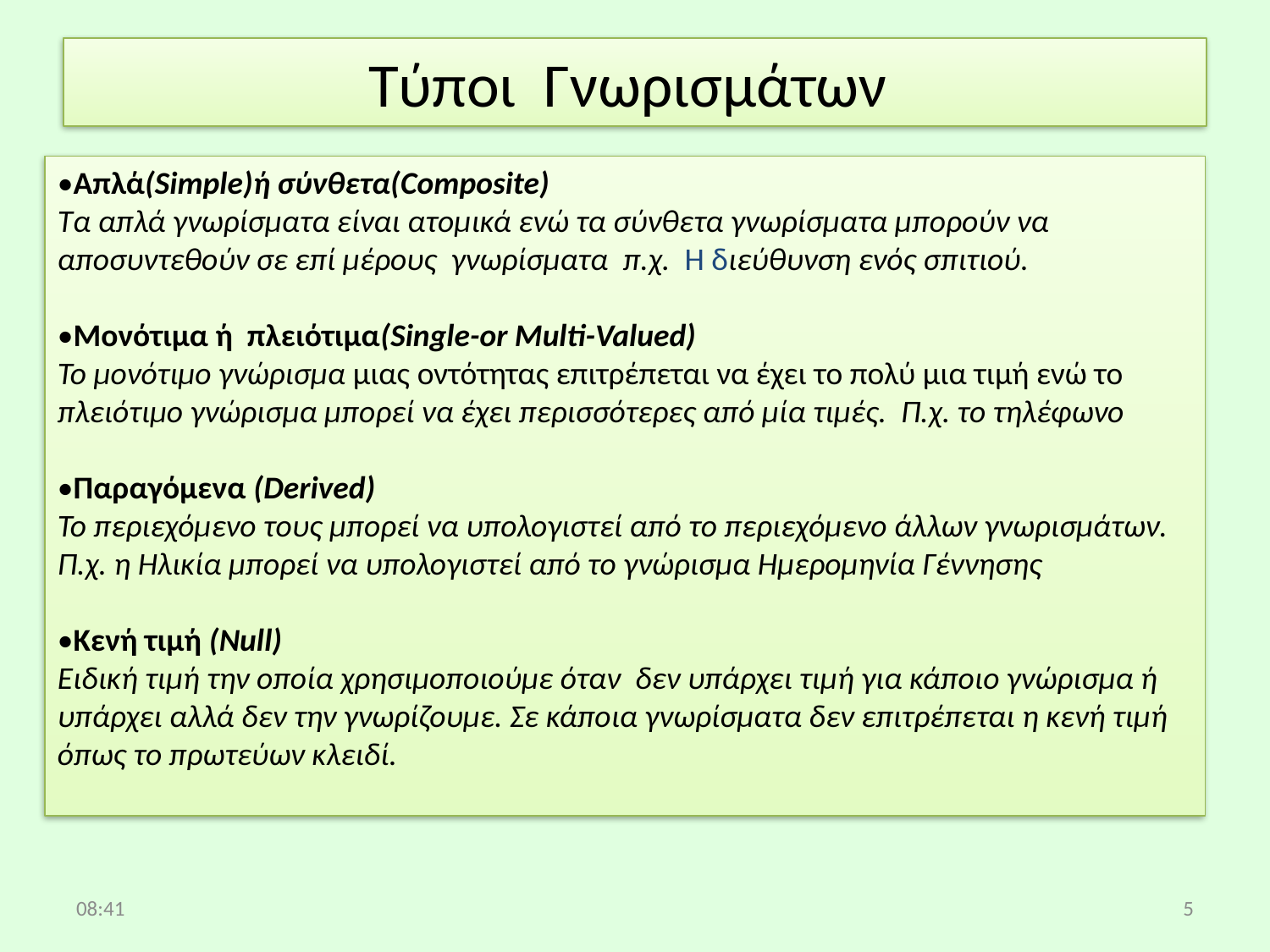

# Τύποι  Γνωρισμάτων

•Απλά(Simple)ή σύνθετα(Composite)
Τα απλά γνωρίσματα είναι ατομικά ενώ τα σύνθετα γνωρίσματα μπορούν να αποσυντεθούν σε επί μέρους  γνωρίσματα  π.χ.  Η διεύθυνση ενός σπιτιού.
•Μονότιμα ή  πλειότιμα(Single-or Multi-Valued)
Το μονότιμο γνώρισμα μιας οντότητας επιτρέπεται να έχει το πολύ μια τιμή ενώ το πλειότιμο γνώρισμα μπορεί να έχει περισσότερες από μία τιμές.  Π.χ. το τηλέφωνο

•Παραγόμενα (Derived)
Το περιεχόμενο τους μπορεί να υπολογιστεί από το περιεχόμενο άλλων γνωρισμάτων. Π.χ. η Ηλικία μπορεί να υπολογιστεί από το γνώρισμα Ημερομηνία Γέννησης

•Κενή τιμή (Null)
Ειδική τιμή την οποία χρησιμοποιούμε όταν  δεν υπάρχει τιμή για κάποιο γνώρισμα ή υπάρχει αλλά δεν την γνωρίζουμε. Σε κάποια γνωρίσματα δεν επιτρέπεται η κενή τιμή όπως το πρωτεύων κλειδί.

08:41

5